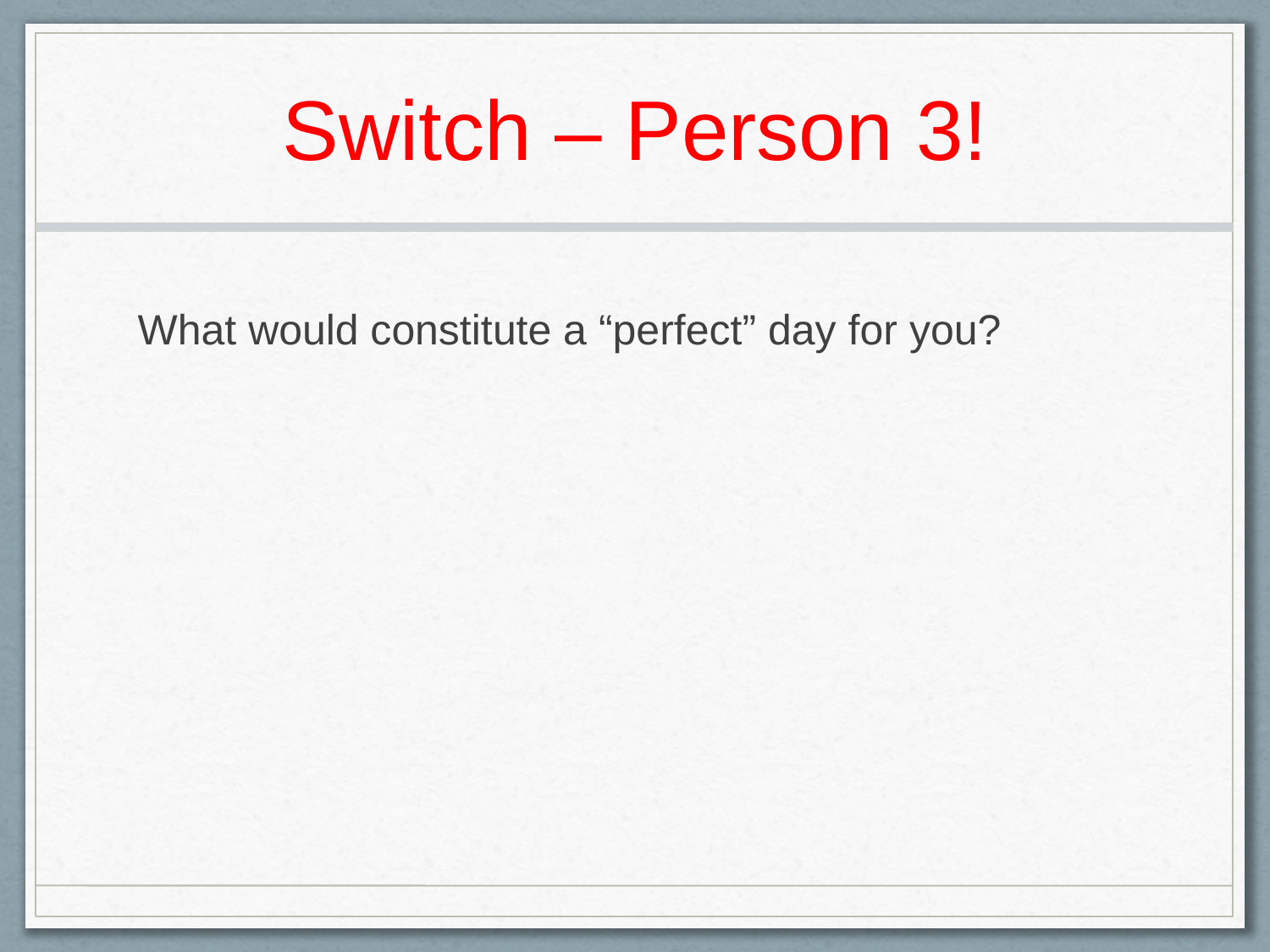

# Switch – Person 3!
What would constitute a “perfect” day for you?